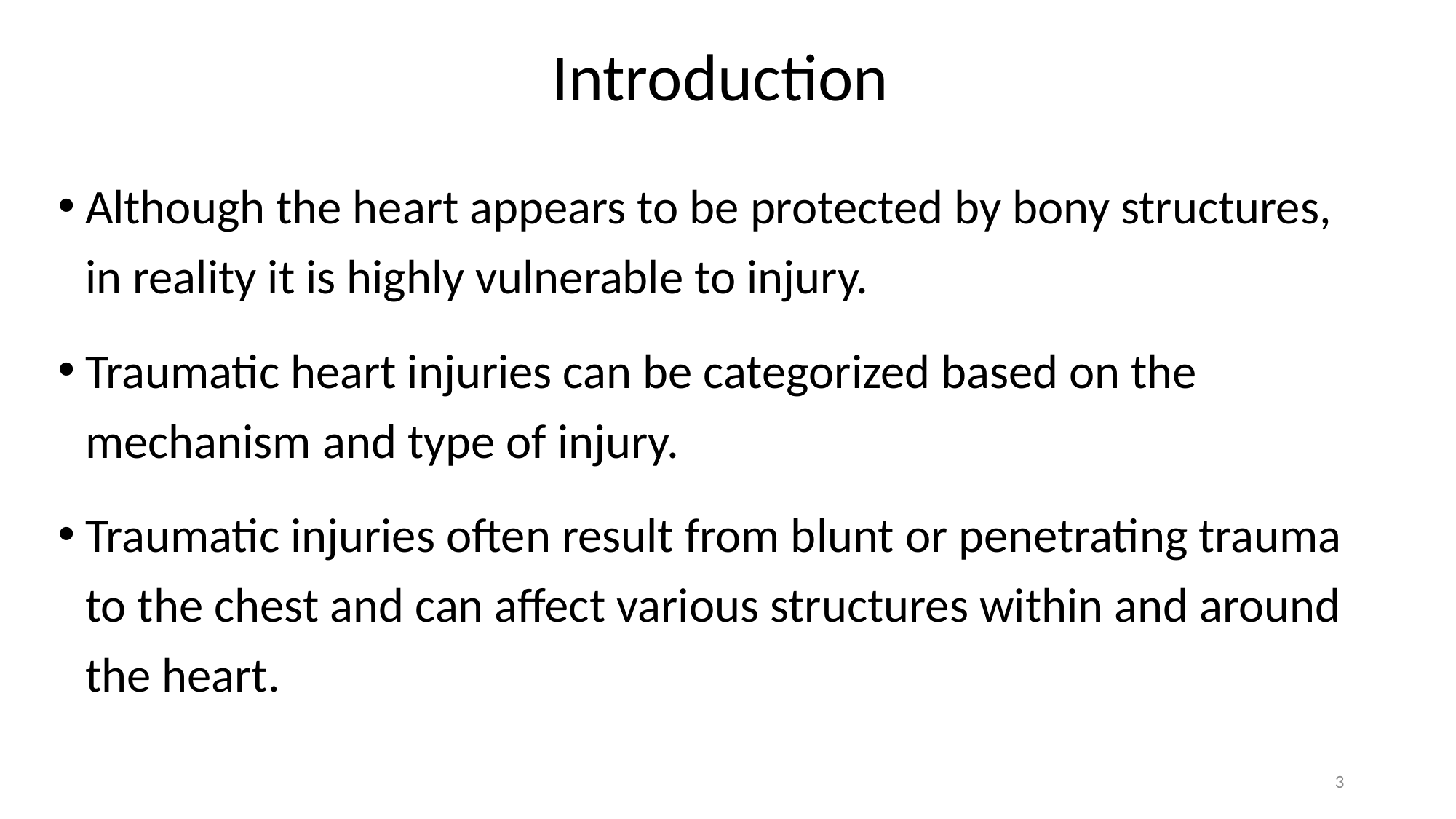

# Introduction
Although the heart appears to be protected by bony structures, in reality it is highly vulnerable to injury.
Traumatic heart injuries can be categorized based on the mechanism and type of injury.
Traumatic injuries often result from blunt or penetrating trauma to the chest and can affect various structures within and around the heart.
3